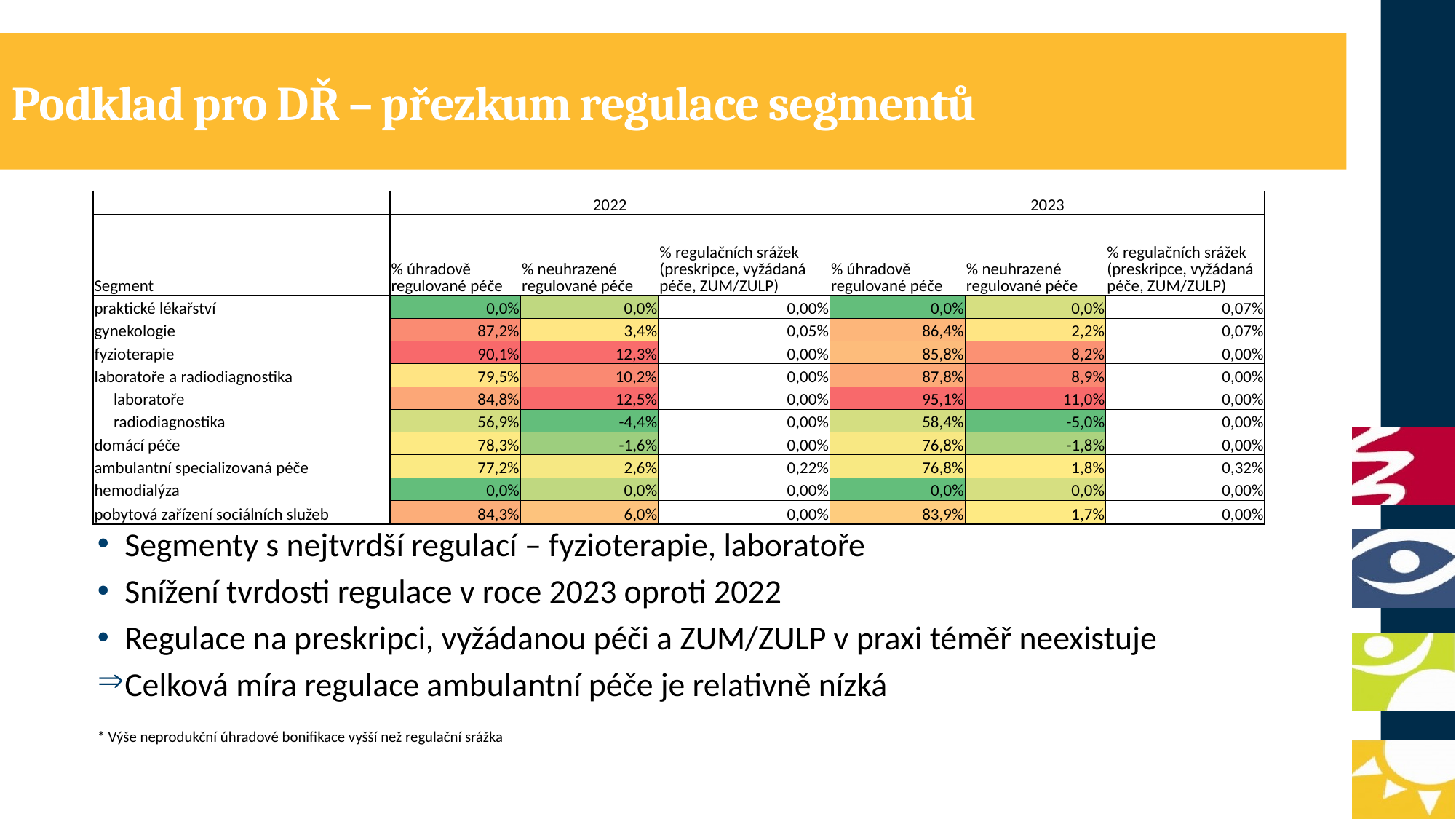

# Podklad pro DŘ – přezkum regulace segmentů

Segmenty s nejtvrdší regulací – fyzioterapie, laboratoře
Snížení tvrdosti regulace v roce 2023 oproti 2022
Regulace na preskripci, vyžádanou péči a ZUM/ZULP v praxi téměř neexistuje
Celková míra regulace ambulantní péče je relativně nízká

* Výše neprodukční úhradové bonifikace vyšší než regulační srážka
|  | 2022 |  |  | 2023 |  |  |
| --- | --- | --- | --- | --- | --- | --- |
| Segment | % úhradově regulované péče | % neuhrazené regulované péče | % regulačních srážek (preskripce, vyžádaná péče, ZUM/ZULP) | % úhradově regulované péče | % neuhrazené regulované péče | % regulačních srážek (preskripce, vyžádaná péče, ZUM/ZULP) |
| praktické lékařství | 0,0% | 0,0% | 0,00% | 0,0% | 0,0% | 0,07% |
| gynekologie | 87,2% | 3,4% | 0,05% | 86,4% | 2,2% | 0,07% |
| fyzioterapie | 90,1% | 12,3% | 0,00% | 85,8% | 8,2% | 0,00% |
| laboratoře a radiodiagnostika | 79,5% | 10,2% | 0,00% | 87,8% | 8,9% | 0,00% |
| laboratoře | 84,8% | 12,5% | 0,00% | 95,1% | 11,0% | 0,00% |
| radiodiagnostika | 56,9% | -4,4% | 0,00% | 58,4% | -5,0% | 0,00% |
| domácí péče | 78,3% | -1,6% | 0,00% | 76,8% | -1,8% | 0,00% |
| ambulantní specializovaná péče | 77,2% | 2,6% | 0,22% | 76,8% | 1,8% | 0,32% |
| hemodialýza | 0,0% | 0,0% | 0,00% | 0,0% | 0,0% | 0,00% |
| pobytová zařízení sociálních služeb | 84,3% | 6,0% | 0,00% | 83,9% | 1,7% | 0,00% |